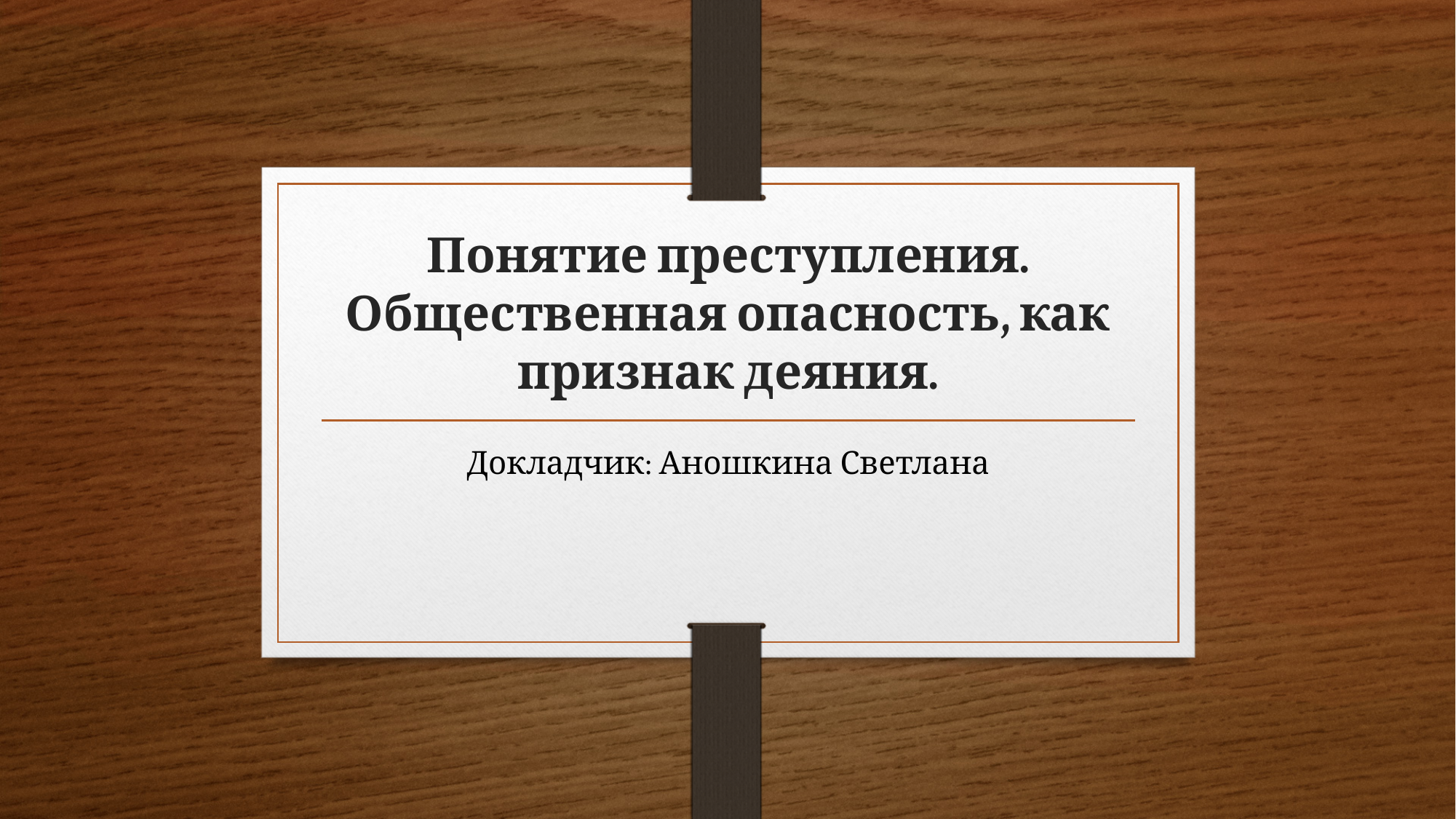

# Понятие преступления. Общественная опасность, как признак деяния.
Докладчик: Аношкина Светлана